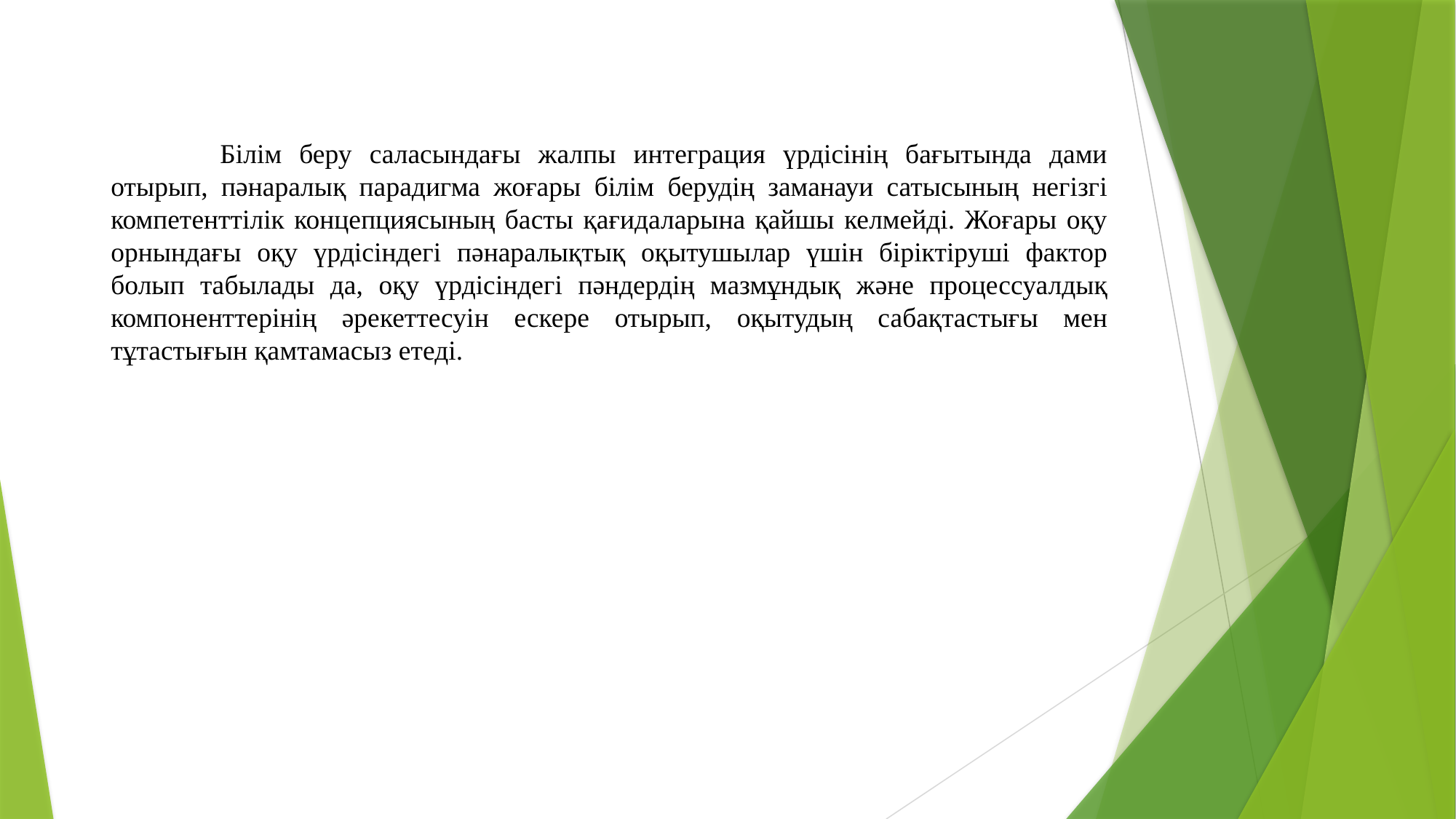

Білім беру саласындағы жалпы интеграция үрдісінің бағытында дами отырып, пәнаралық парадигма жоғары білім берудің заманауи сатысының негізгі компетенттілік концепциясының басты қағидаларына қайшы келмейді. Жоғары оқу орнындағы оқу үрдісіндегі пәнаралықтық оқытушылар үшін біріктіруші фактор болып табылады да, оқу үрдісіндегі пәндердің мазмұндық және процессуалдық компоненттерінің әрекеттесуін ескере отырып, оқытудың сабақтастығы мен тұтастығын қамтамасыз етеді.